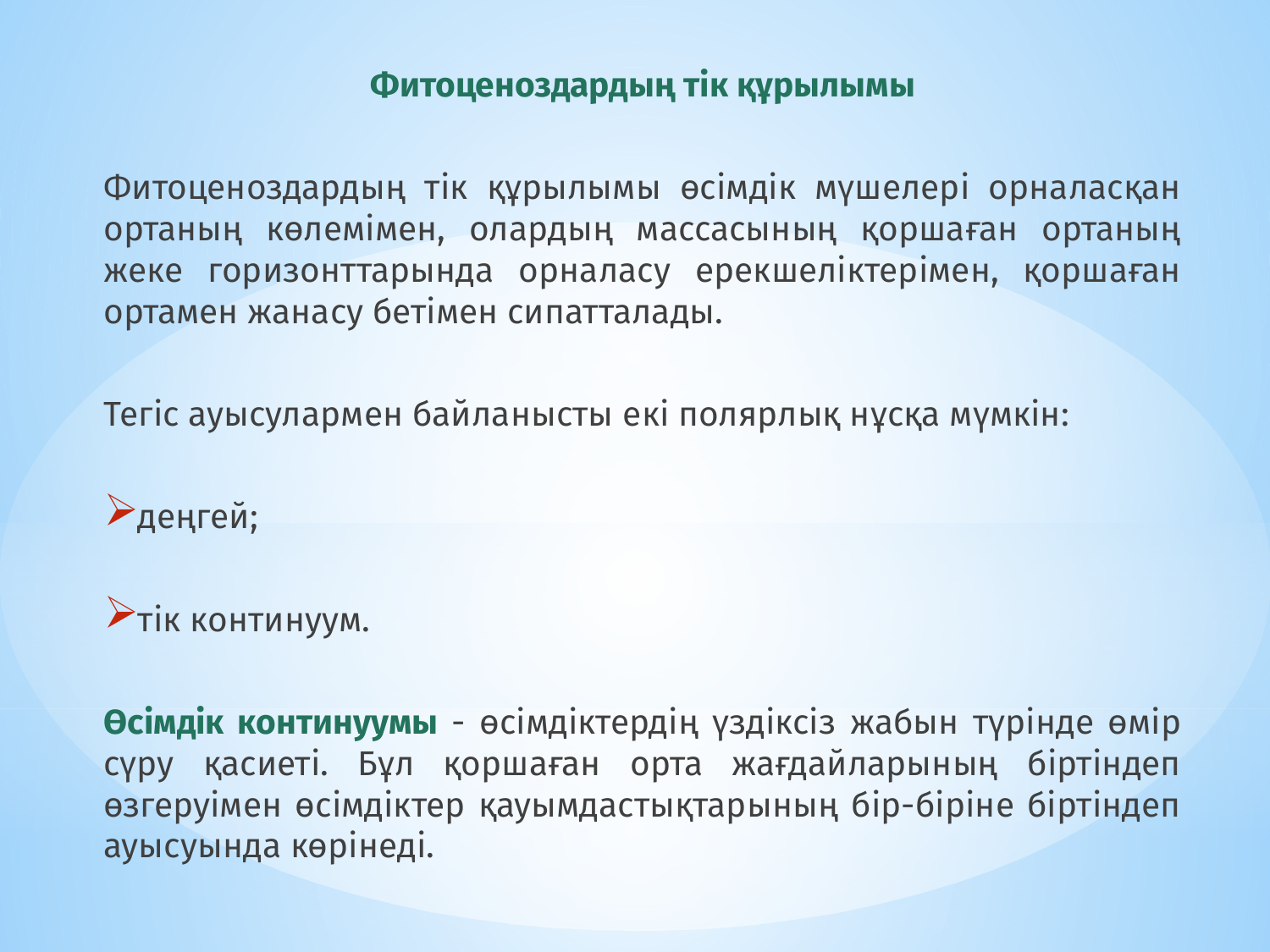

Фитоценоздардың тік құрылымы

Фитоценоздардың тік құрылымы өсімдік мүшелері орналасқан ортаның көлемімен, олардың массасының қоршаған ортаның жеке горизонттарында орналасу ерекшеліктерімен, қоршаған ортамен жанасу бетімен сипатталады.

Тегіс ауысулармен байланысты екі полярлық нұсқа мүмкін:

 деңгей;

 тік континуум.

Өсімдік континуумы - өсімдіктердің үздіксіз жабын түрінде өмір сүру қасиеті. Бұл қоршаған орта жағдайларының біртіндеп өзгеруімен өсімдіктер қауымдастықтарының бір-біріне біртіндеп ауысуында көрінеді.